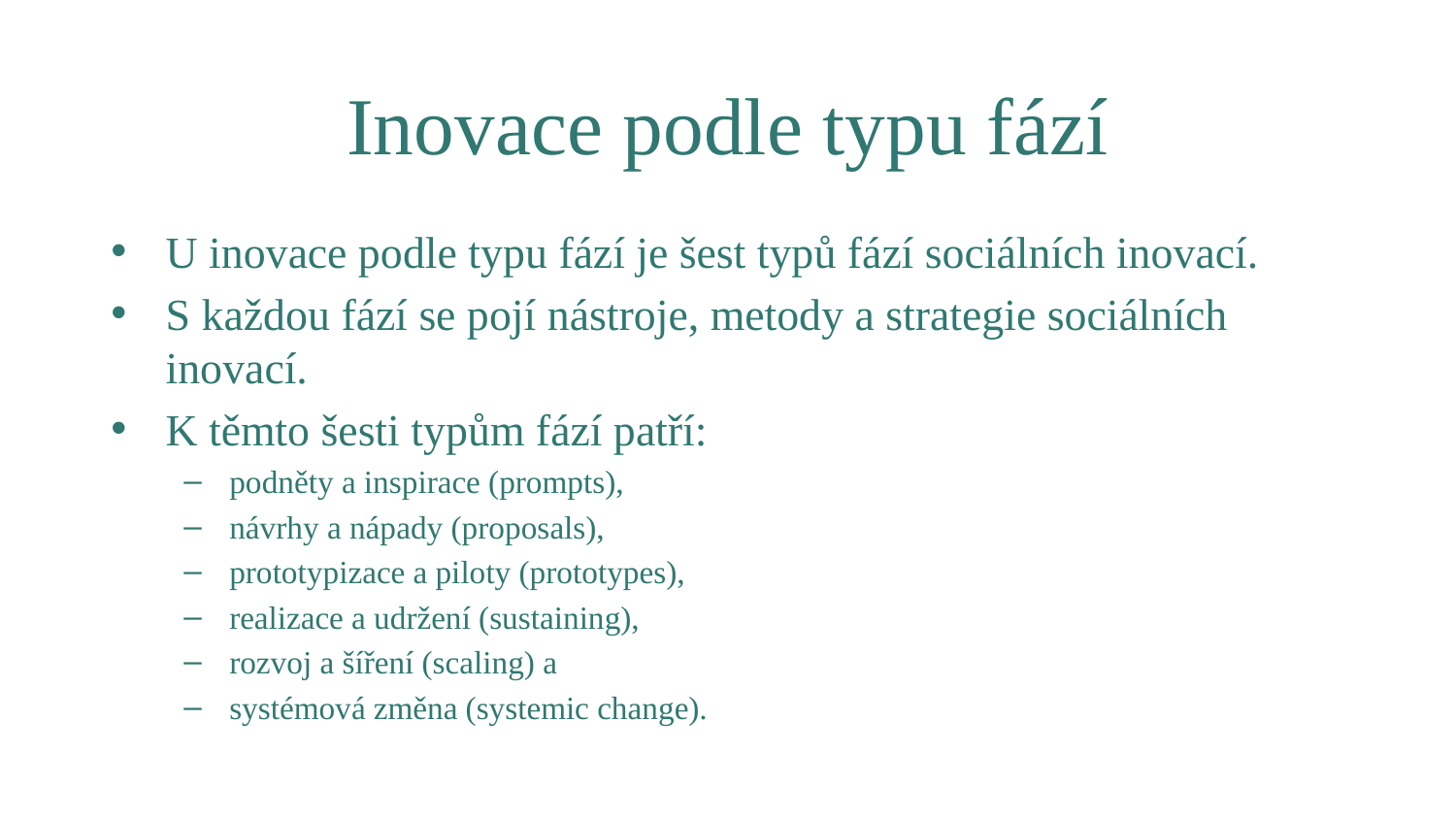

# Inovace podle typu fází
U inovace podle typu fází je šest typů fází sociálních inovací.
S každou fází se pojí nástroje, metody a strategie sociálních inovací.
K těmto šesti typům fází patří:
podněty a inspirace (prompts),
návrhy a nápady (proposals),
prototypizace a piloty (prototypes),
realizace a udržení (sustaining),
rozvoj a šíření (scaling) a
systémová změna (systemic change).